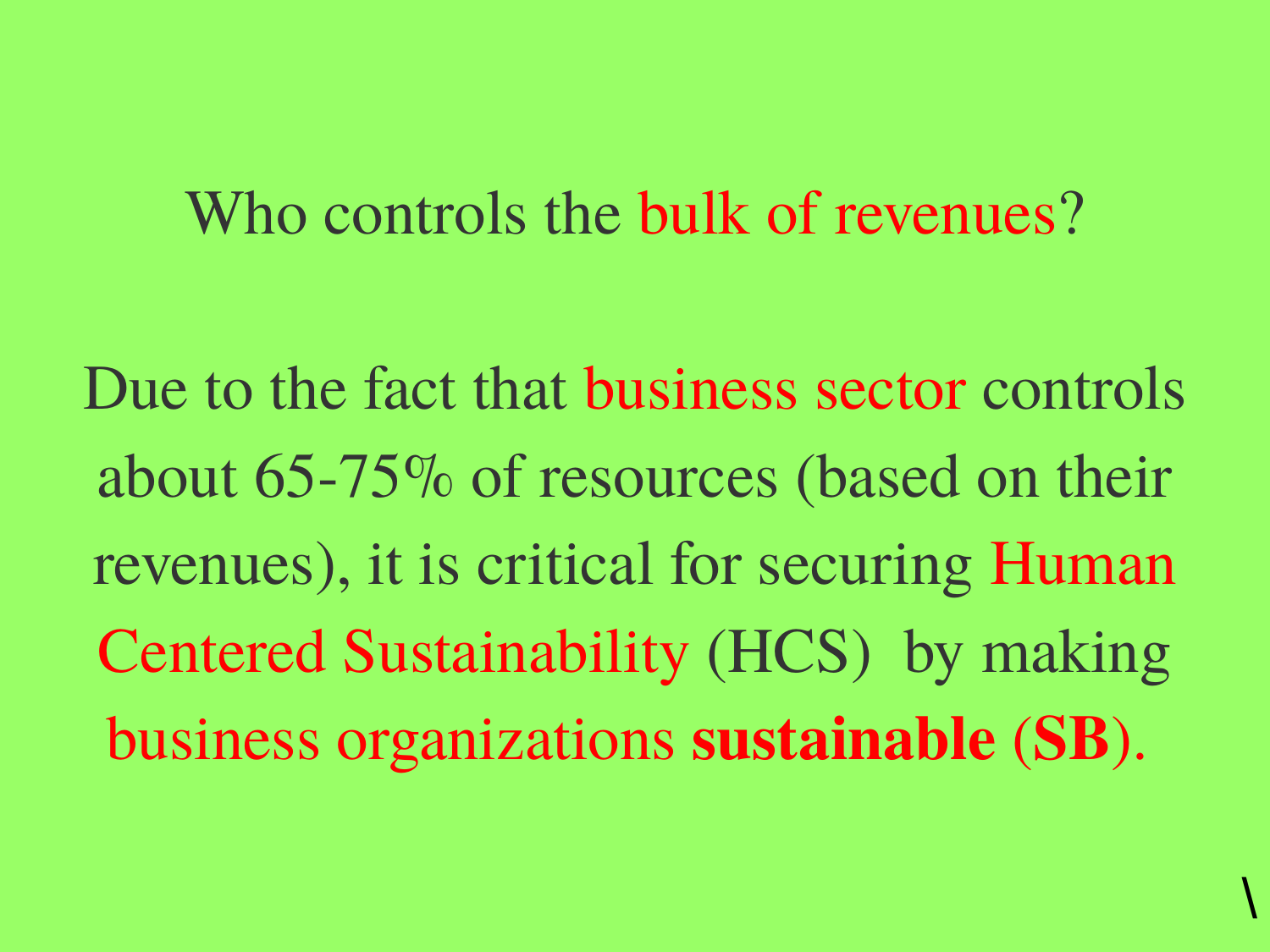

# Who controls the bulk of revenues? Due to the fact that business sector controls about 65-75% of resources (based on their revenues), it is critical for securing Human Centered Sustainability (HCS)  by making business organizations sustainable (SB).
\